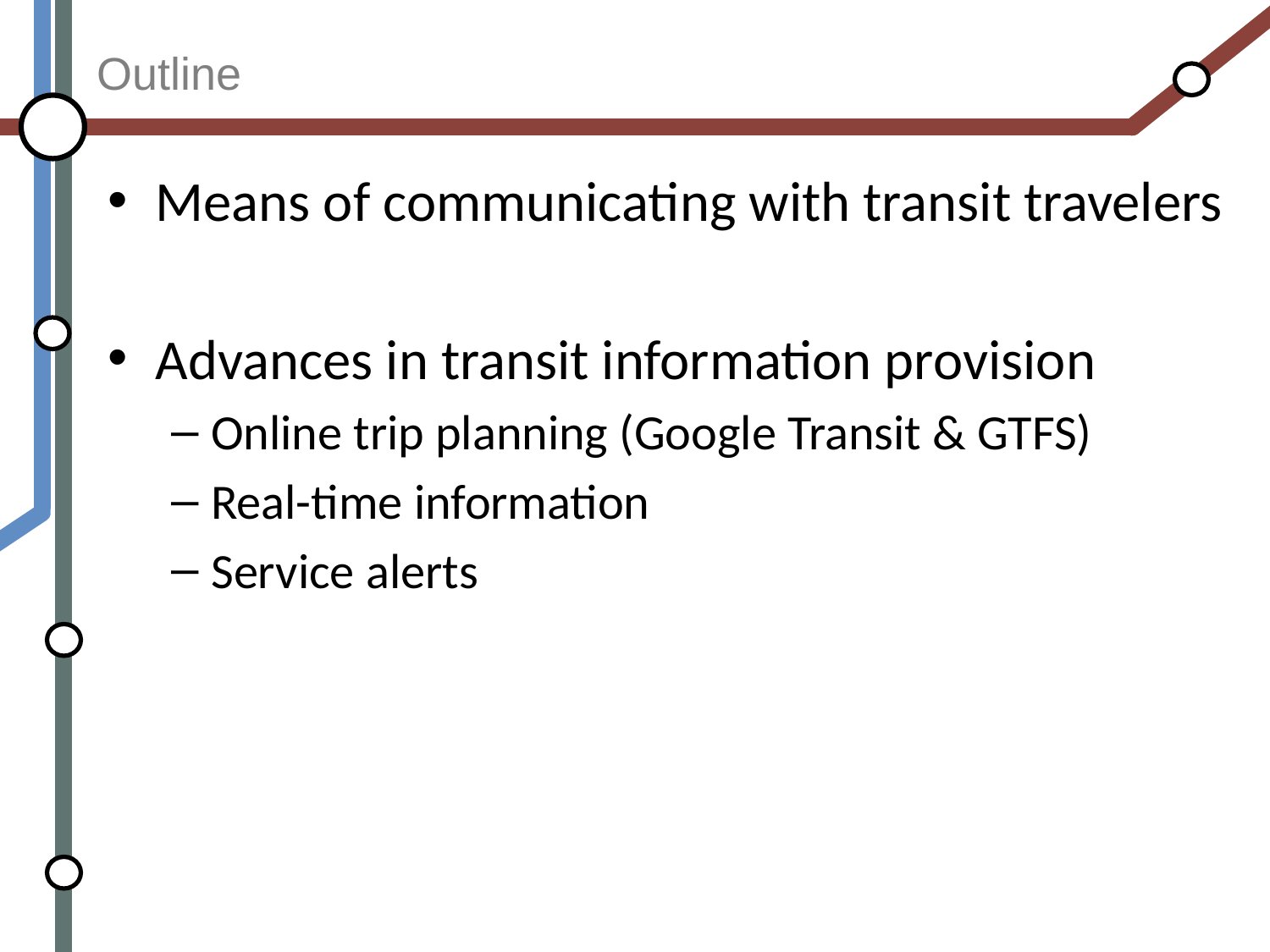

# Outline
Means of communicating with transit travelers

Advances in transit information provision
Online trip planning (Google Transit & GTFS)
Real-time information
Service alerts